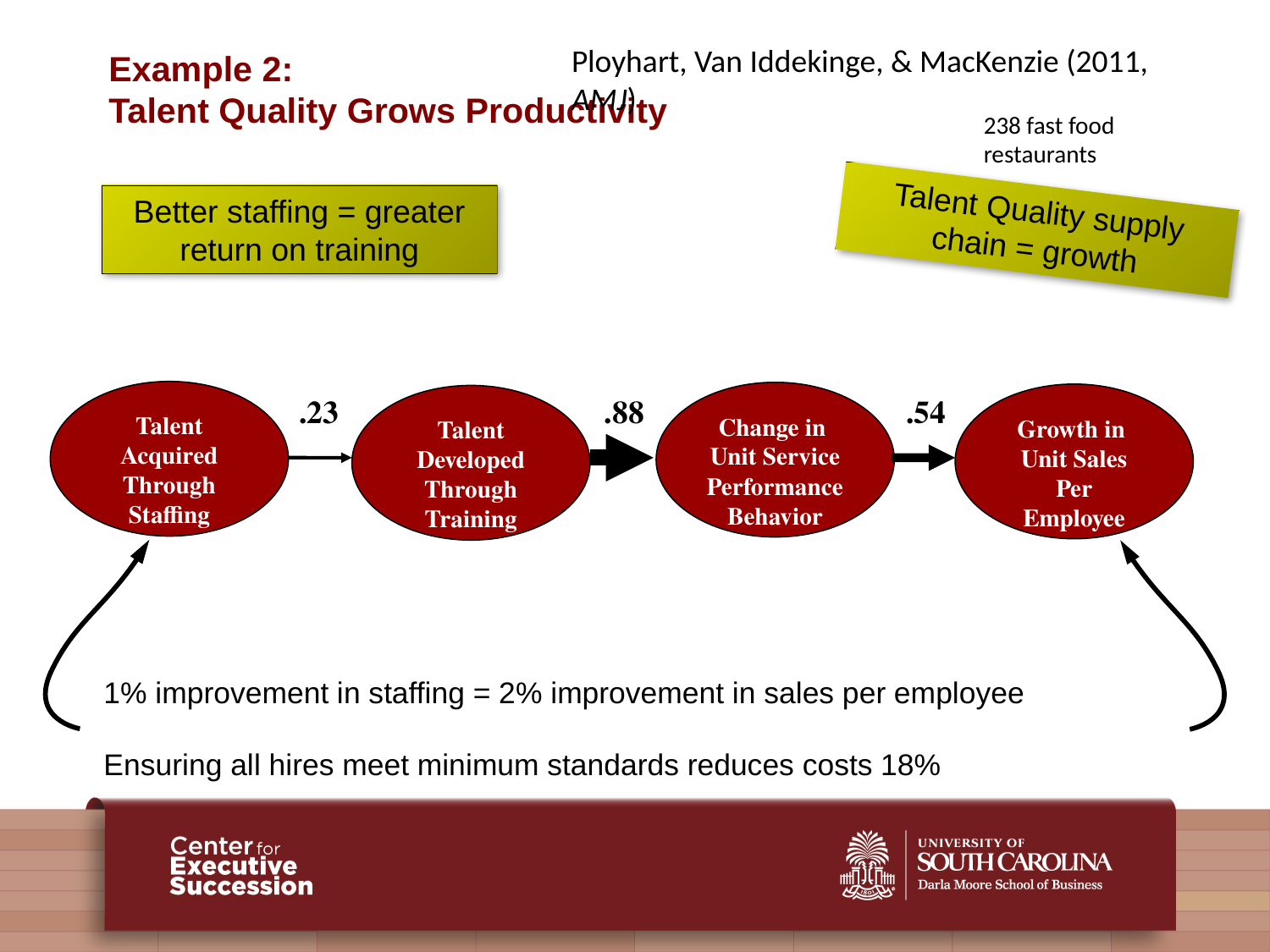

Ployhart, Van Iddekinge, & MacKenzie (2011, AMJ)
# Example 2: Talent Quality Grows Productivity
238 fast food restaurants
Better staffing = greater return on training
Talent Quality supply chain = growth
Talent Acquired Through Staffing

Change in
Unit Service
Performance Behavior

Growth in
Unit Sales Per Employee

.23
Talent Developed Through Training

.88
.54

1% improvement in staffing = 2% improvement in sales per employee

Ensuring all hires meet minimum standards reduces costs 18%